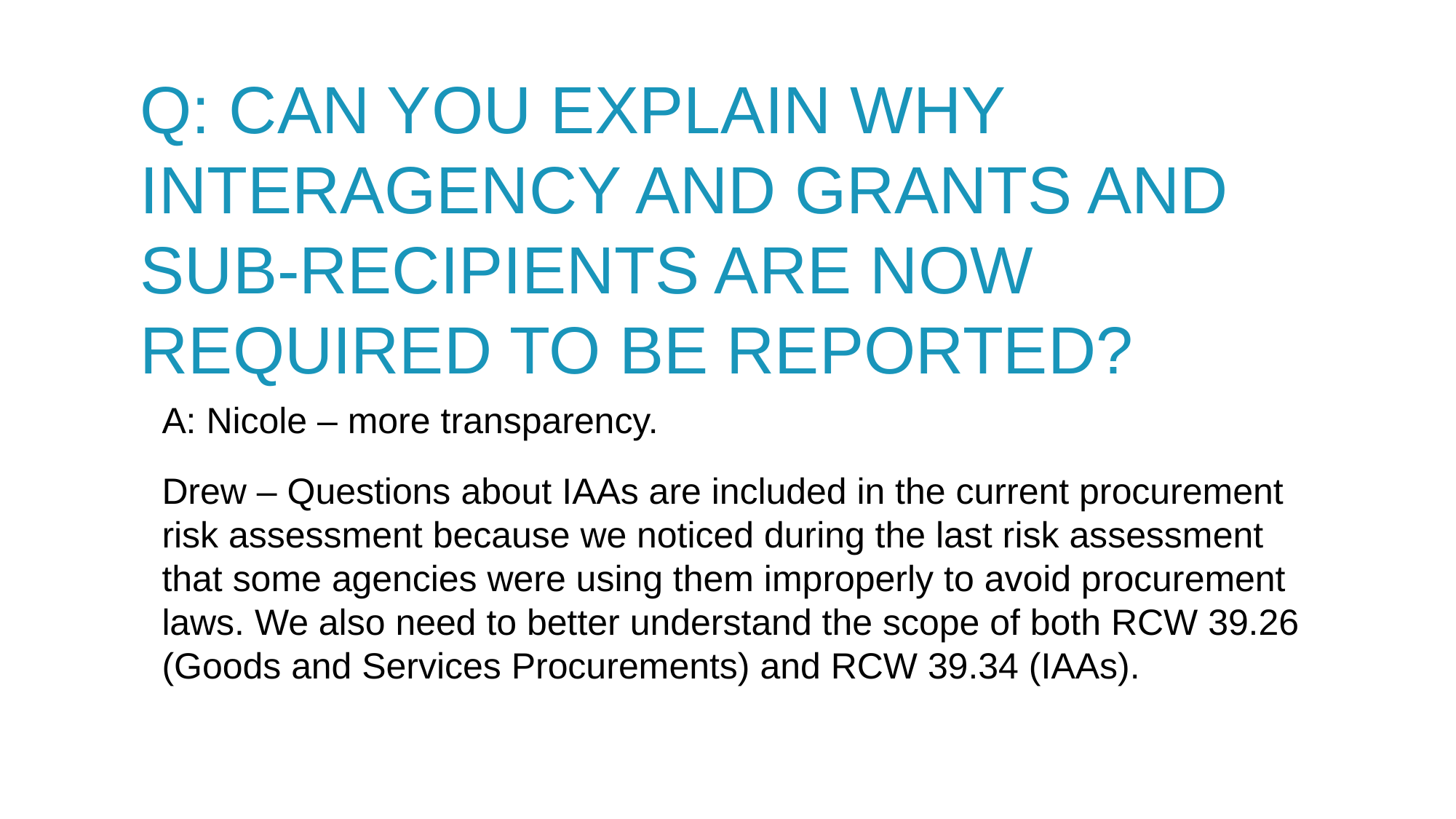

# Q: Can you explain why Interagency and Grants and sub-recipients are now required to be reported?
A: Nicole – more transparency.
Drew – Questions about IAAs are included in the current procurement risk assessment because we noticed during the last risk assessment that some agencies were using them improperly to avoid procurement laws. We also need to better understand the scope of both RCW 39.26 (Goods and Services Procurements) and RCW 39.34 (IAAs).